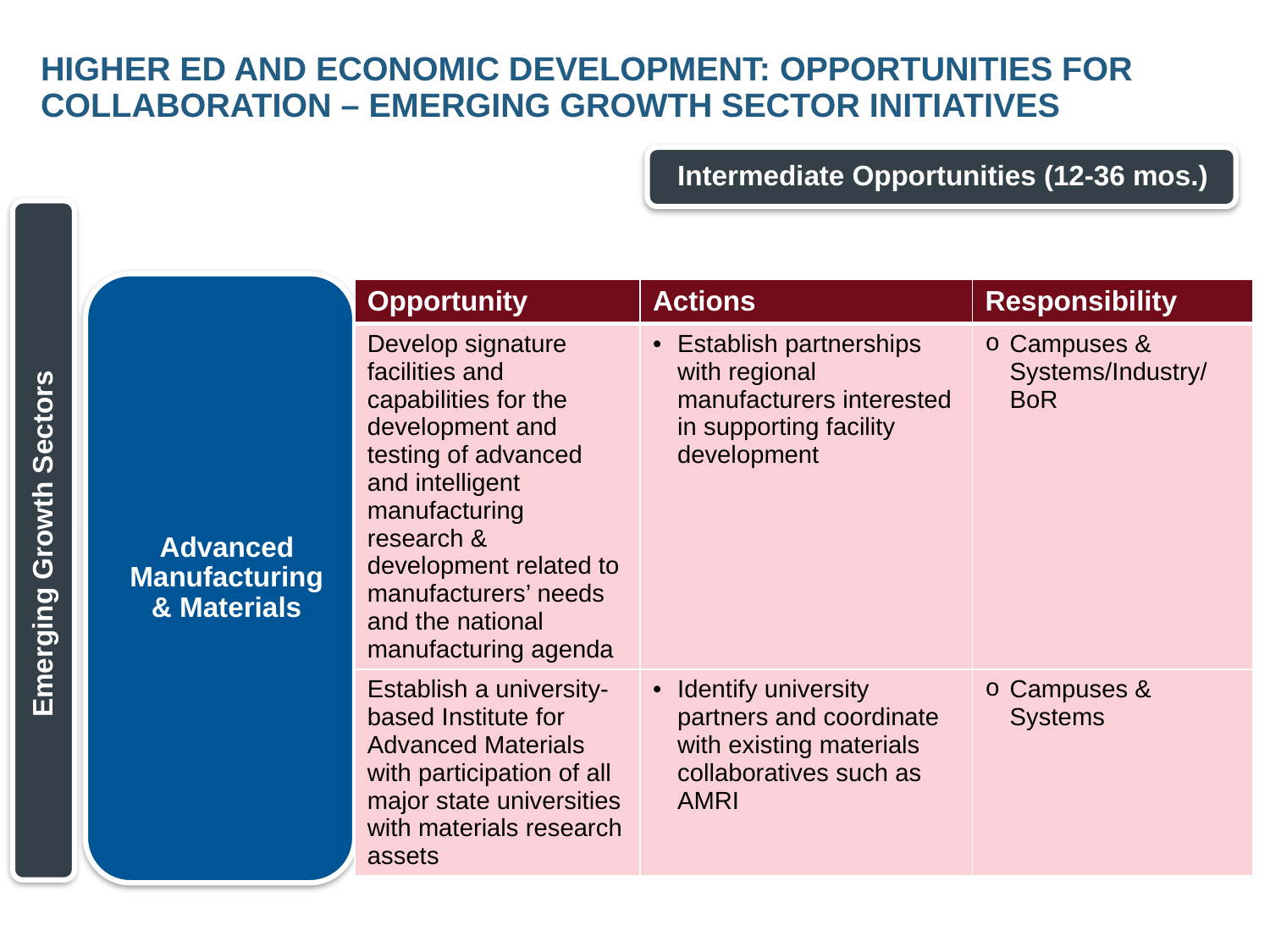

# Higher Ed and Economic Development: Opportunities for Collaboration – emerging Growth Sector Initiatives
Intermediate Opportunities (12-36 mos.)
Advanced Manufacturing & Materials

 Emerging Growth Sectors
| Opportunity | Actions | Responsibility |
| --- | --- | --- |
| Develop signature facilities and capabilities for the development and testing of advanced and intelligent manufacturing research & development related to manufacturers’ needs and the national manufacturing agenda | Establish partnerships with regional manufacturers interested in supporting facility development | Campuses & Systems/Industry/ BoR |
| Establish a university-based Institute for Advanced Materials with participation of all major state universities with materials research assets | Identify university partners and coordinate with existing materials collaboratives such as AMRI | Campuses & Systems |